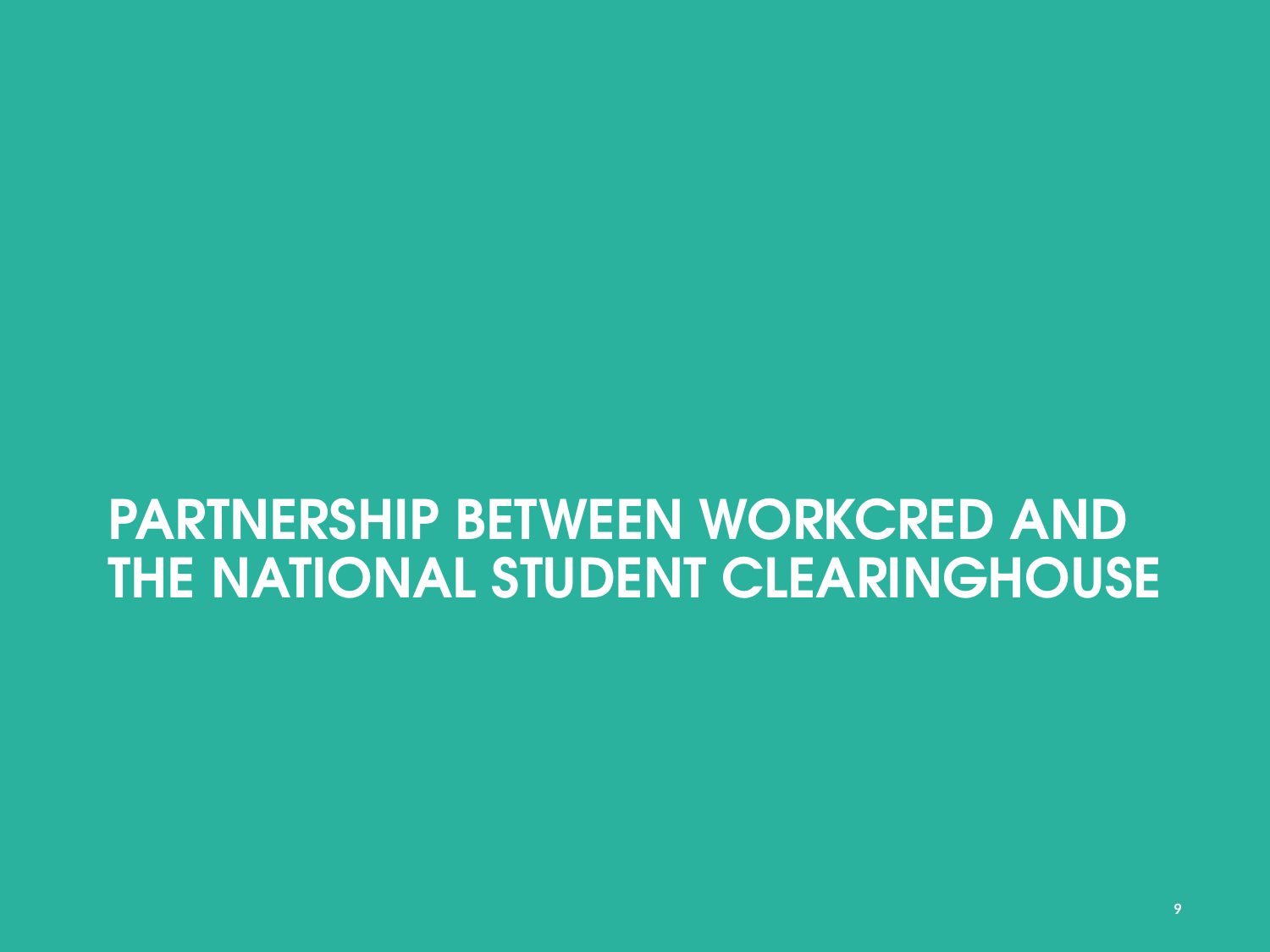

# Partnership between Workcred and the National Student Clearinghouse
9